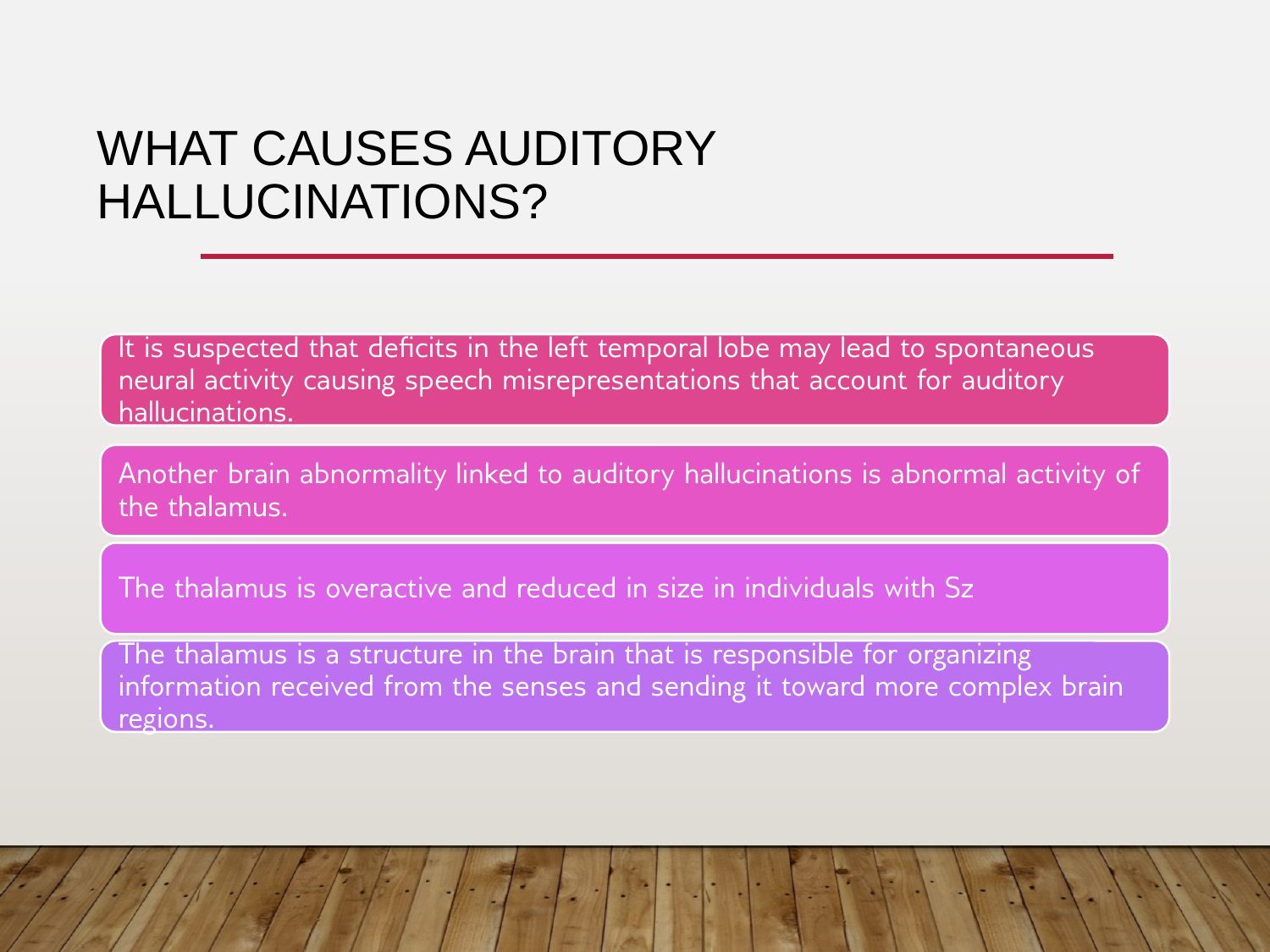

# What Causes Auditory Hallucinations?
It is suspected that deficits in the left temporal lobe may lead to spontaneous neural activity causing speech misrepresentations that account for auditory hallucinations.
Another brain abnormality linked to auditory hallucinations is abnormal activity of the thalamus.
The thalamus is overactive and reduced in size in individuals with Sz
The thalamus is a structure in the brain that is responsible for organizing information received from the senses and sending it toward more complex brain regions.